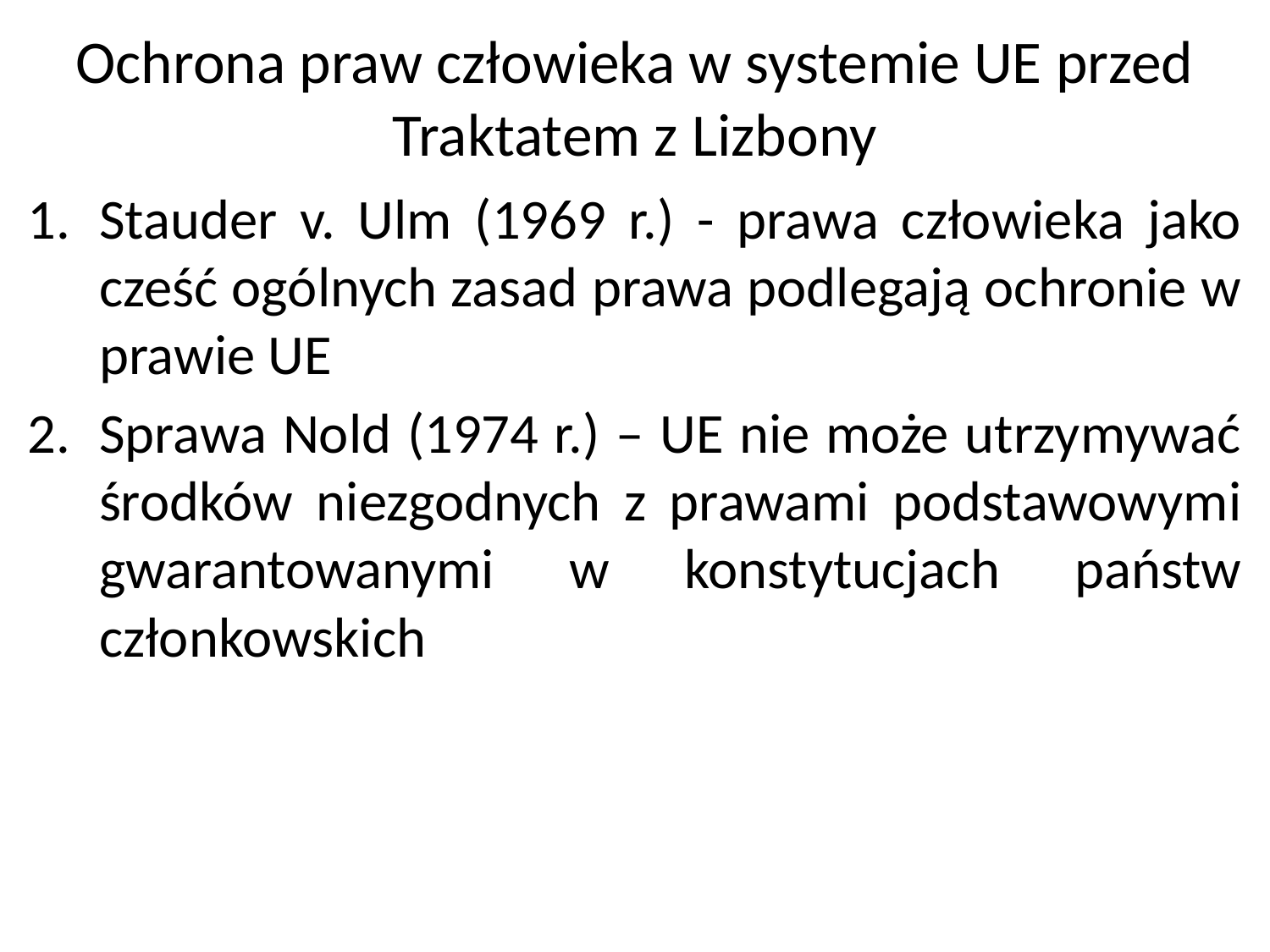

# Ochrona praw człowieka w systemie UE przed Traktatem z Lizbony
Stauder v. Ulm (1969 r.) - prawa człowieka jako cześć ogólnych zasad prawa podlegają ochronie w prawie UE
Sprawa Nold (1974 r.) – UE nie może utrzymywać środków niezgodnych z prawami podstawowymi gwarantowanymi w konstytucjach państw członkowskich